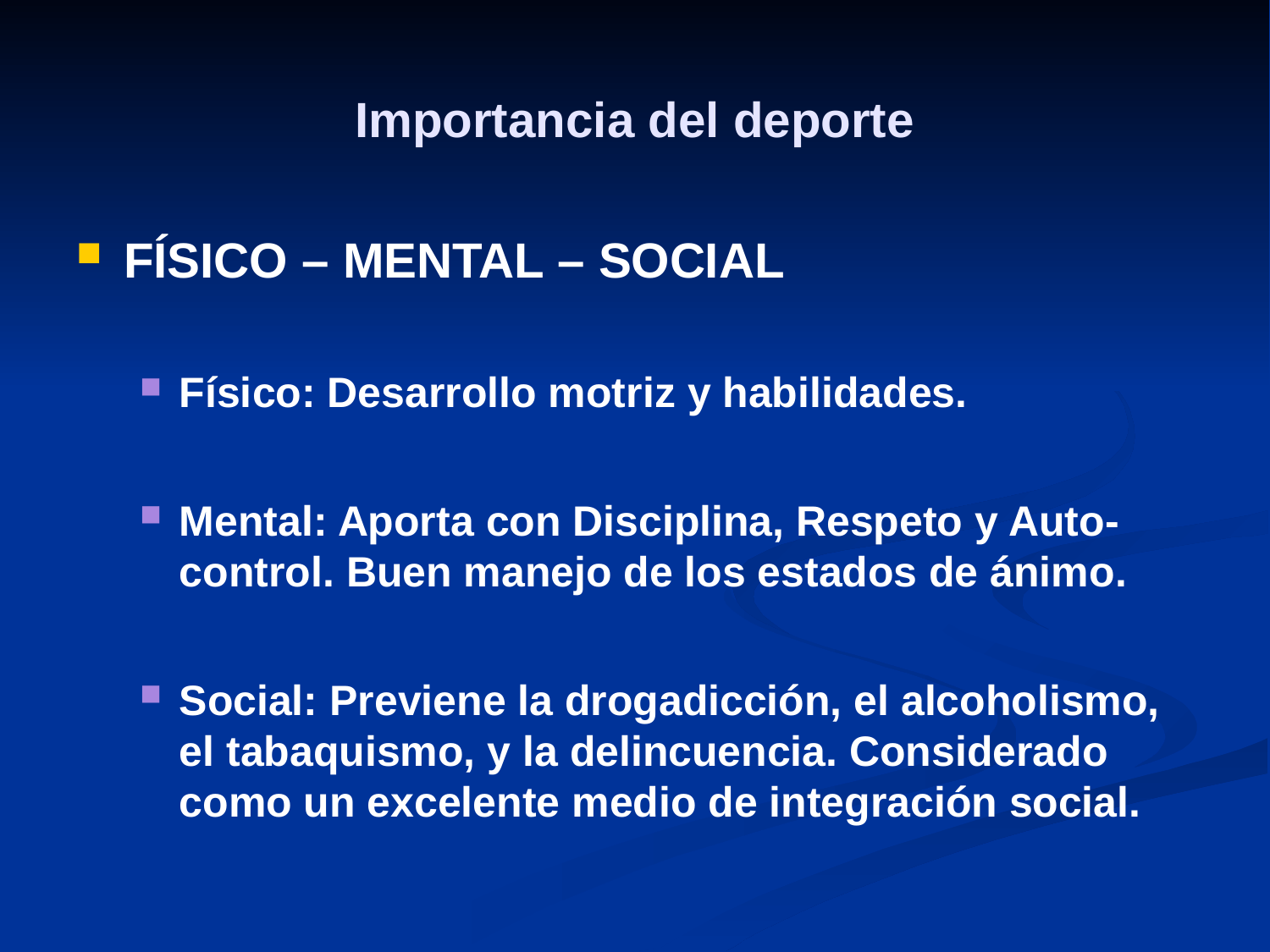

# Importancia del deporte
FÍSICO – MENTAL – SOCIAL

Físico: Desarrollo motriz y habilidades.

Mental: Aporta con Disciplina, Respeto y Auto-control. Buen manejo de los estados de ánimo.

Social: Previene la drogadicción, el alcoholismo, el tabaquismo, y la delincuencia. Considerado como un excelente medio de integración social.